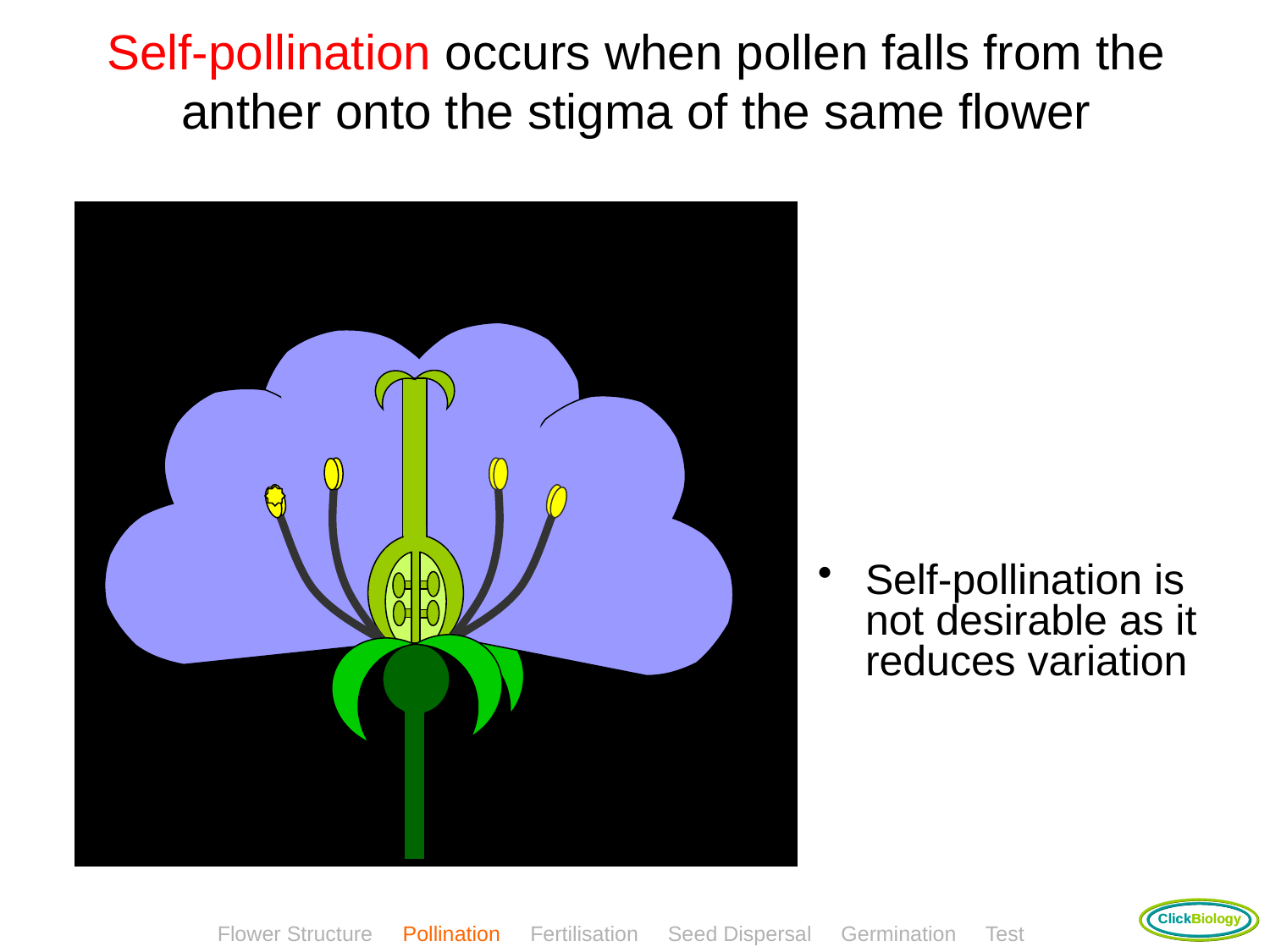

# Self-pollination occurs when pollen falls from the anther onto the stigma of the same flower

Self-pollination is not desirable as it reduces variation
Flower Structure     Pollination     Fertilisation     Seed Dispersal     Germination     Test